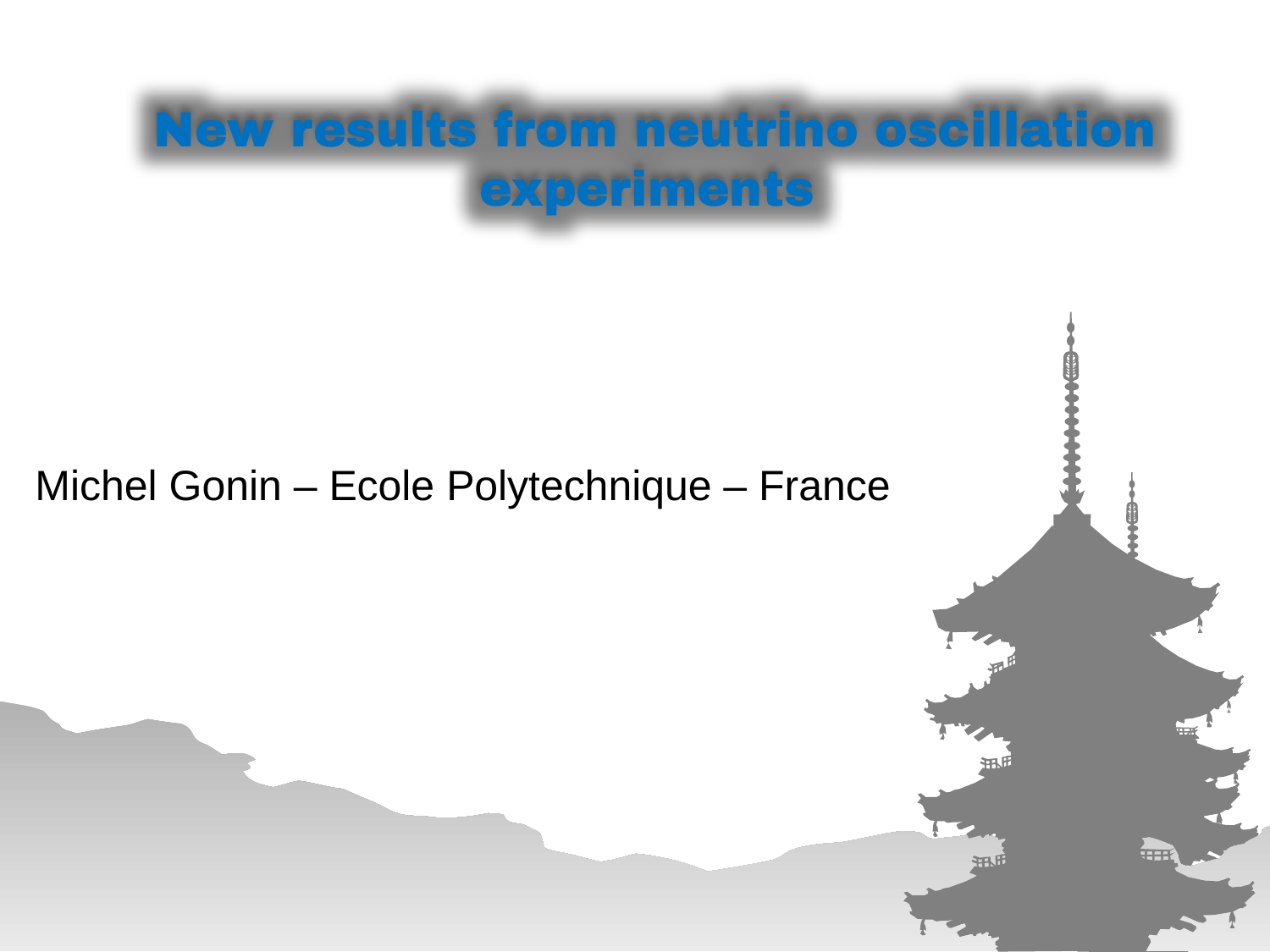

New results from neutrino oscillation experiments
Michel Gonin – Ecole Polytechnique – France